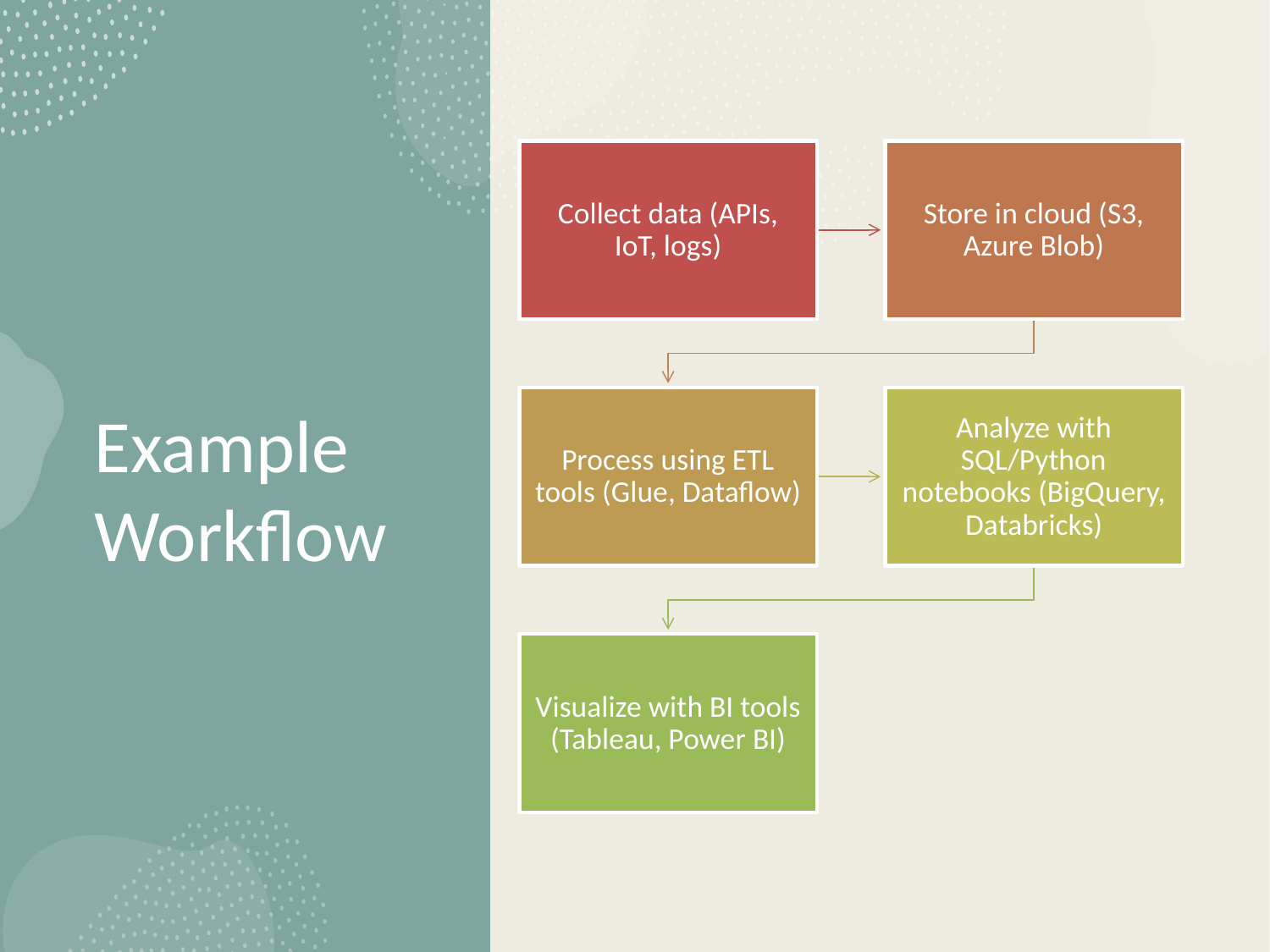

Collect data (APIs, IoT, logs)

Store in cloud (S3, Azure Blob)

Process using ETL tools (Glue, Dataflow)

Analyze with SQL/Python notebooks (BigQuery, Databricks)
Visualize with BI tools (Tableau, Power BI)
# Example Workflow